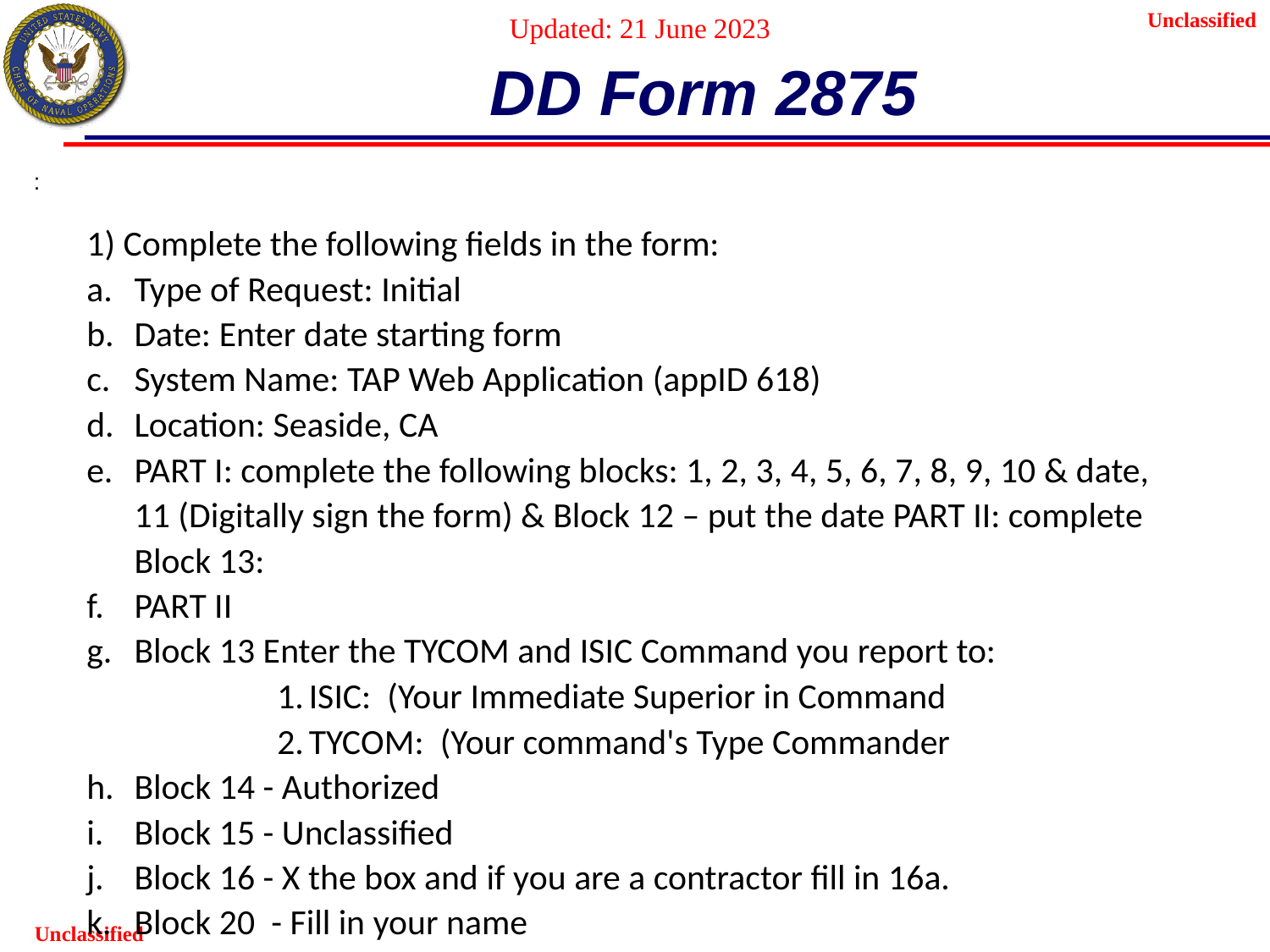

Updated: 21 June 2023
# DD Form 2875
:
1) Complete the following fields in the form:
Type of Request: Initial
Date: Enter date starting form
System Name: TAP Web Application (appID 618)
Location: Seaside, CA
PART I: complete the following blocks: 1, 2, 3, 4, 5, 6, 7, 8, 9, 10 & date, 11 (Digitally sign the form) & Block 12 – put the date PART II: complete Block 13:
PART II
Block 13 Enter the TYCOM and ISIC Command you report to:
ISIC:  (Your Immediate Superior in Command
TYCOM:  (Your command's Type Commander
Block 14 - Authorized
Block 15 - Unclassified
Block 16 - X the box and if you are a contractor fill in 16a.
Block 20  - Fill in your name